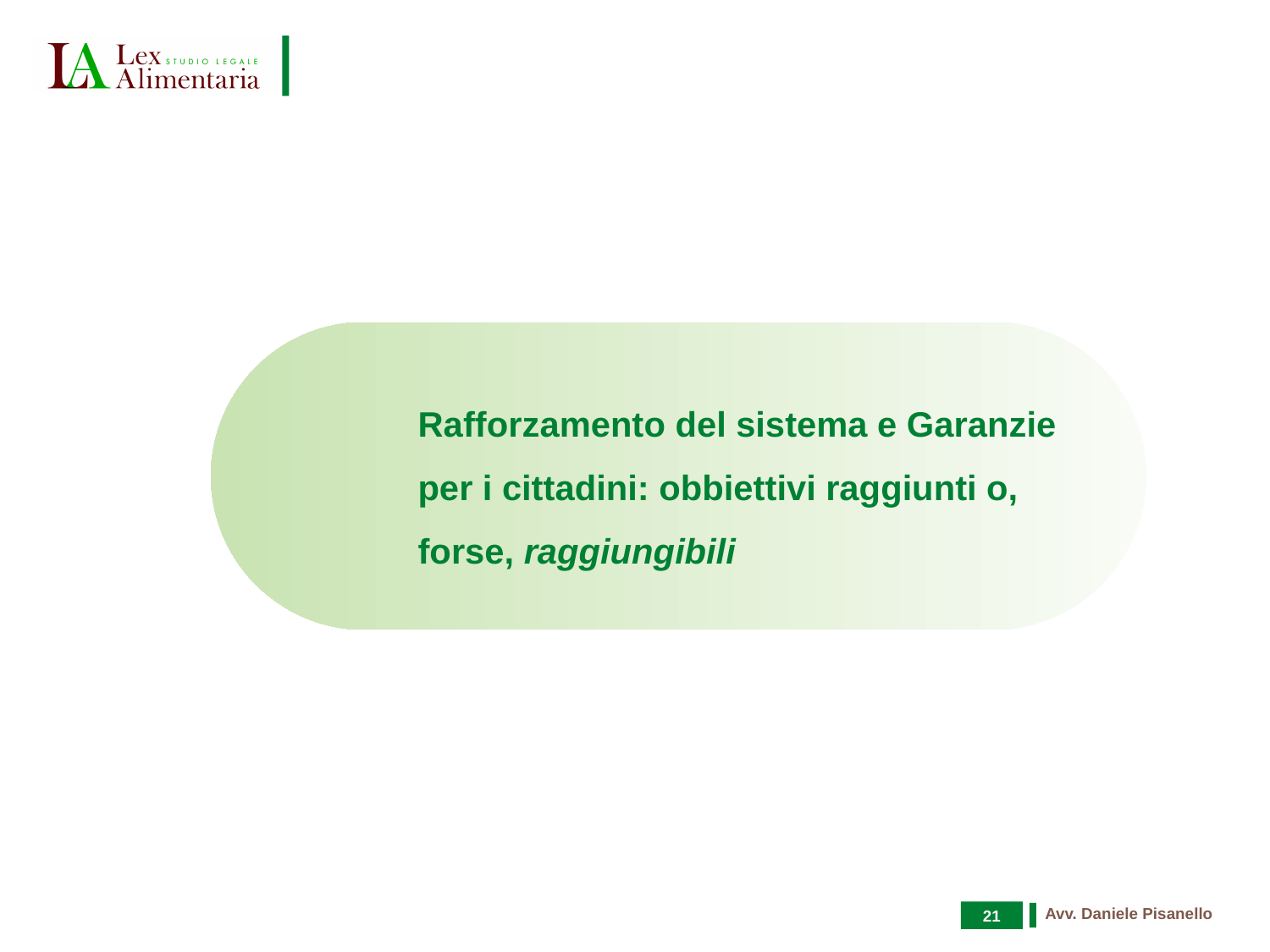

Rafforzamento del sistema e Garanzie per i cittadini: obbiettivi raggiunti o, forse, raggiungibili
21